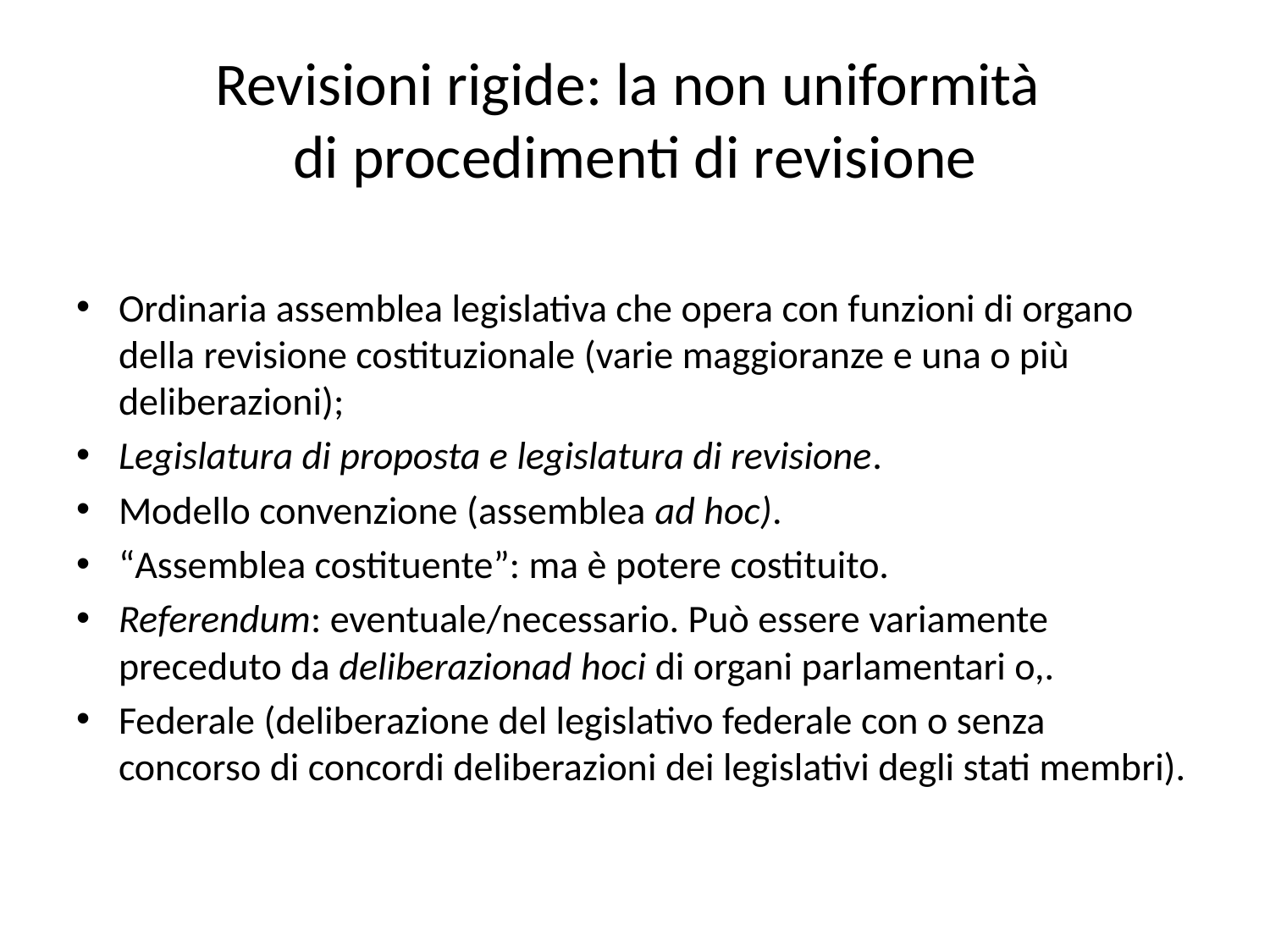

# Revisioni rigide: la non uniformità di procedimenti di revisione

Ordinaria assemblea legislativa che opera con funzioni di organo della revisione costituzionale (varie maggioranze e una o più deliberazioni);
Legislatura di proposta e legislatura di revisione.
Modello convenzione (assemblea ad hoc).
“Assemblea costituente”: ma è potere costituito.
Referendum: eventuale/necessario. Può essere variamente preceduto da deliberazionad hoci di organi parlamentari o,.
Federale (deliberazione del legislativo federale con o senza concorso di concordi deliberazioni dei legislativi degli stati membri).